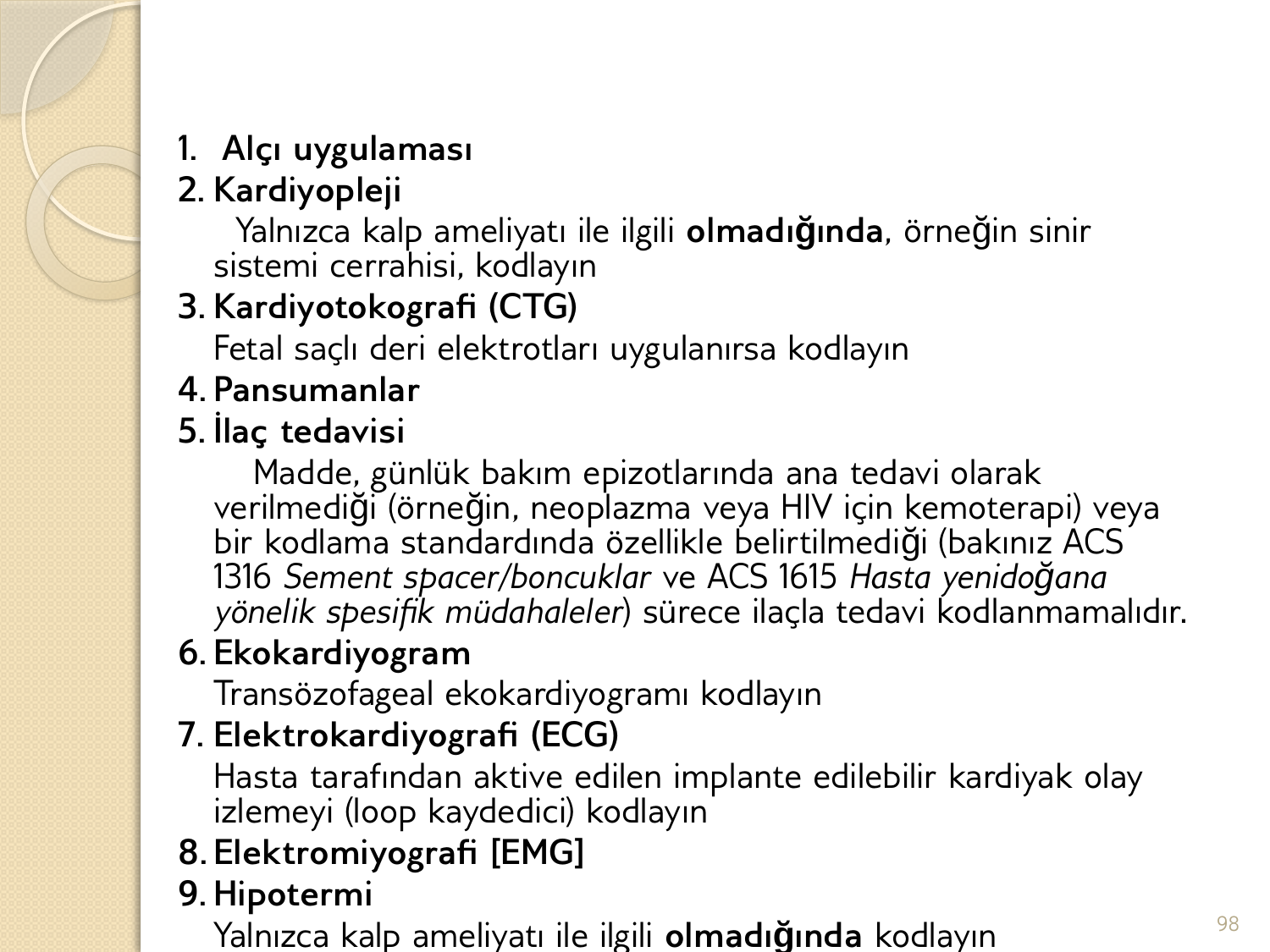

#
1.  Alçı uygulaması
2.	Kardiyopleji
	  Yalnızca kalp ameliyatı ile ilgili olmadığında, örneğin sinir sistemi cerrahisi, kodlayın
3.	Kardiyotokografi (CTG)
	Fetal saçlı deri elektrotları uygulanırsa kodlayın
4.	Pansumanlar
5.	İlaç tedavisi
       Madde, günlük bakım epizotlarında ana tedavi olarak verilmediği (örneğin, neoplazma veya HIV için kemoterapi) veya bir kodlama standardında özellikle belirtilmediği (bakınız ACS 1316 Sement spacer/boncuklar ve ACS 1615 Hasta yenidoğana yönelik spesifik müdahaleler) sürece ilaçla tedavi kodlanmamalıdır.
6.	Ekokardiyogram
	Transözofageal ekokardiyogramı kodlayın
7.	Elektrokardiyografi (ECG)
	Hasta tarafından aktive edilen implante edilebilir kardiyak olay izlemeyi (loop kaydedici) kodlayın
8.	Elektromiyografi [EMG]
9.	Hipotermi
	Yalnızca kalp ameliyatı ile ilgili olmadığında kodlayın

98